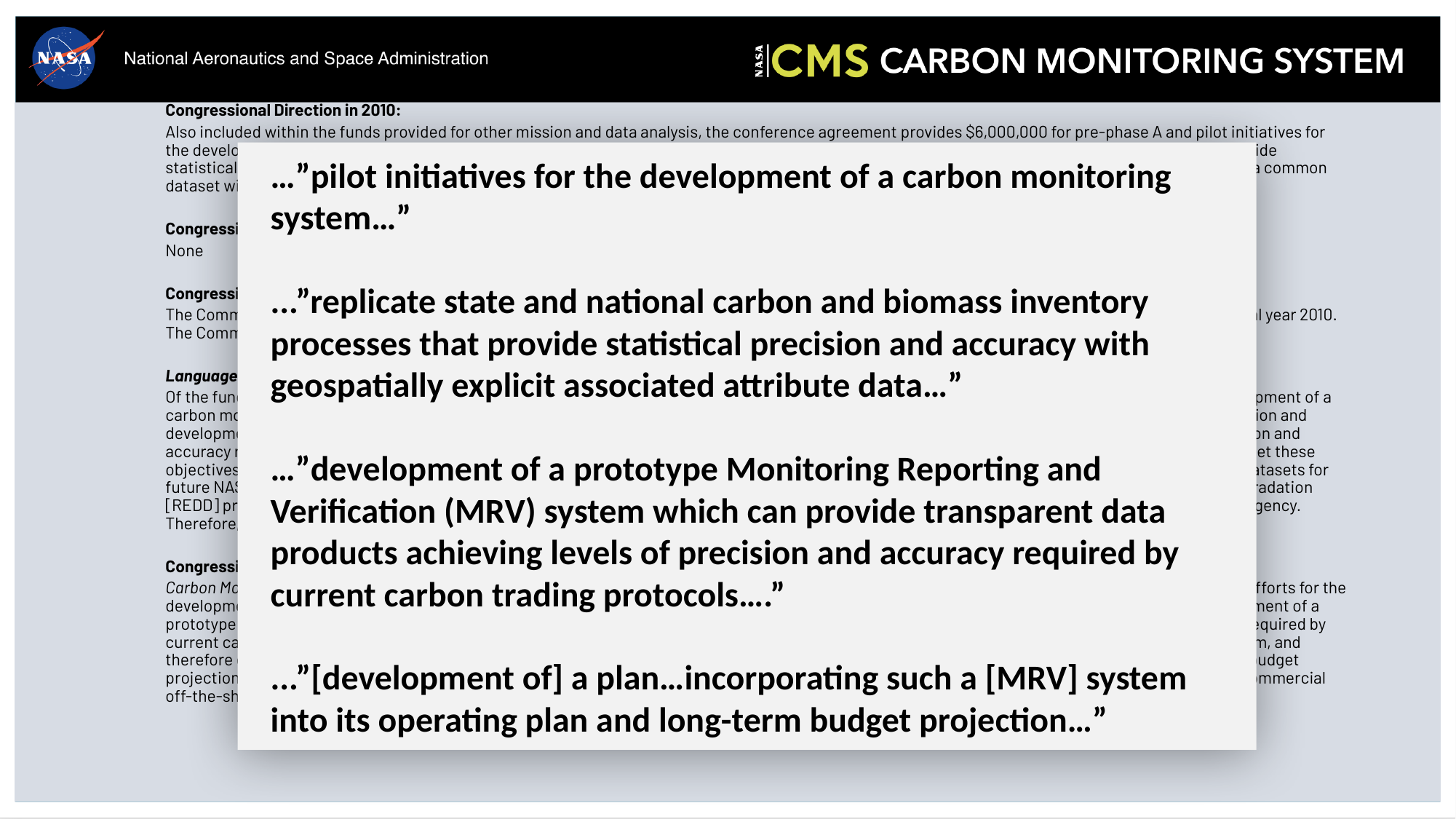

Congressional Direction in 2010:
Also included within the funds provided for other mission and data analysis, the conference agreement provides $6,000,000 for pre-phase A and pilot initiatives for the development of a carbon monitoring system. Any pilot developed shall replicate state and national carbon and biomass inventory processes that provide statistical precision and accuracy with geospatially explicit associated attribute data for aggregation at the project, county, state and federal level using a common dataset with complete market transparency, including extraction algorithms and correlation modeling.

Congressional Direction in 2011:
None

Congressional Direction in 2012:
The Committee recommends $10,000,000 from within available funds to continue the development of a carbon monitoring system initially funded in fiscal year 2010.  The Committee expects no less than one-half of this amount shall be awarded externally.

Language in Senate Draft for 2013:
Of the funds provided within the earth science research and analysis activity, the Committee recommends $10,000,000 to continue efforts for the development of a carbon monitoring system initially funded in fiscal year 2010. The majority of the funds should be directed towards acquisition, field sampling, quantification and development of a prototype Monitoring Reporting and Verification [MRV] system which can provide transparent data products achieving levels of precision and accuracy required by current carbon trading protocols. The Committee recognizes that the current orbital and suborbital platforms are insufficient to meet these objectives. Therefore, the use of commercial off-the-shelf technologies is recommended as these products could provide robust calibration validation datasets for future NASA missions. Up to 20 percent of these funds should be made available to international Reducing Emissions from Deforestation and Forest Degradation [REDD] projects. Furthermore, the Committee is deeply disappointed with the lack of progress that NASA has made on this initiative thus far within the agency. Therefore, it directs that the above funds shall be competitively awarded within 120 days of enactment of this act.

Congressional Direction in 2014:
Carbon Monitoring- Of the funds provided within the Earth Science research and analysis activity, the Committee recommends $10,000,000 to continue efforts for the development of a carbon monitoring system. The majority of the funds should be directed toward acquisition, field sampling, quantification, and development of a prototype Monitoring Reporting and Verification [MRV] system which can provide transparent data products achieving levels of precision and accuracy required by current carbon trading protocols. The Committee is concerned that NASA has not established a program of record around the development of MRV system, and therefore expects a plan from NASA not later than 90 days after enactment of this act incorporating such a system into its operating plan and long-term budget projection. The Committee recognizes that the current orbital and suborbital platforms are insufficient to meet these objectives. Therefore, the use of commercial off-the-shelf technologies is recommended as these products could provide robust calibration validation datasets for future NASA missions.

…”pilot initiatives for the development of a carbon monitoring system…”

...”replicate state and national carbon and biomass inventory processes that provide statistical precision and accuracy with geospatially explicit associated attribute data…”

…”development of a prototype Monitoring Reporting and Verification (MRV) system which can provide transparent data products achieving levels of precision and accuracy required by current carbon trading protocols….”

...”[development of] a plan…incorporating such a [MRV] system into its operating plan and long-term budget projection…”